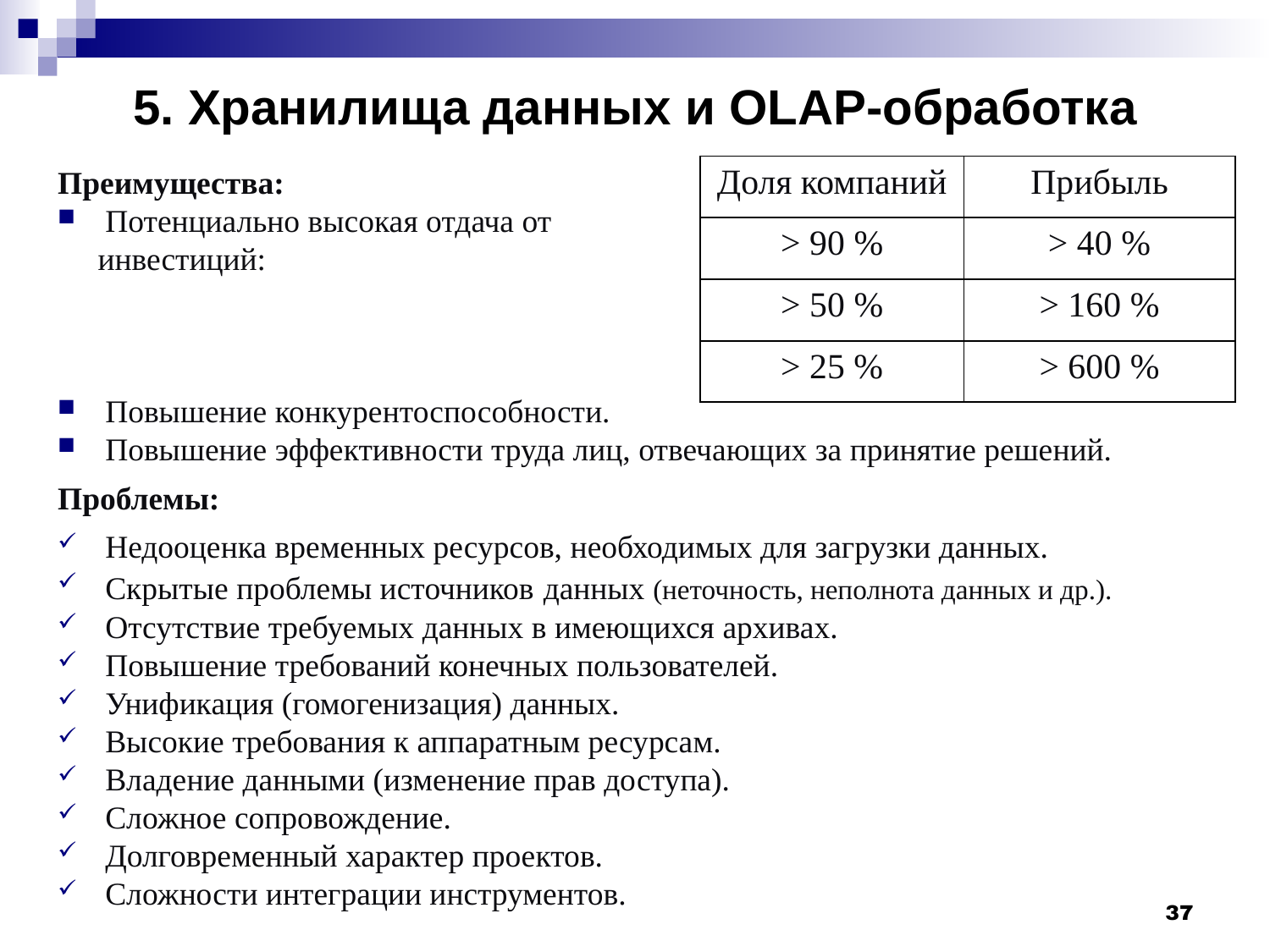

# 5. Хранилища данных и OLAP-обработка
| Доля компаний | Прибыль |
| --- | --- |
| > 90 % | > 40 % |
| > 50 % | > 160 % |
| > 25 % | > 600 % |
Преимущества:
Потенциально высокая отдача от
     инвестиций:

Повышение конкурентоспособности.
Повышение эффективности труда лиц, отвечающих за принятие решений.
Проблемы:
Недооценка временных ресурсов, необходимых для загрузки данных.
Скрытые проблемы источников данных (неточность, неполнота данных и др.).
Отсутствие требуемых данных в имеющихся архивах.
Повышение требований конечных пользователей.
Унификация (гомогенизация) данных.
Высокие требования к аппаратным ресурсам.
Владение данными (изменение прав доступа).
Сложное сопровождение.
Долговременный характер проектов.
Сложности интеграции инструментов.
37